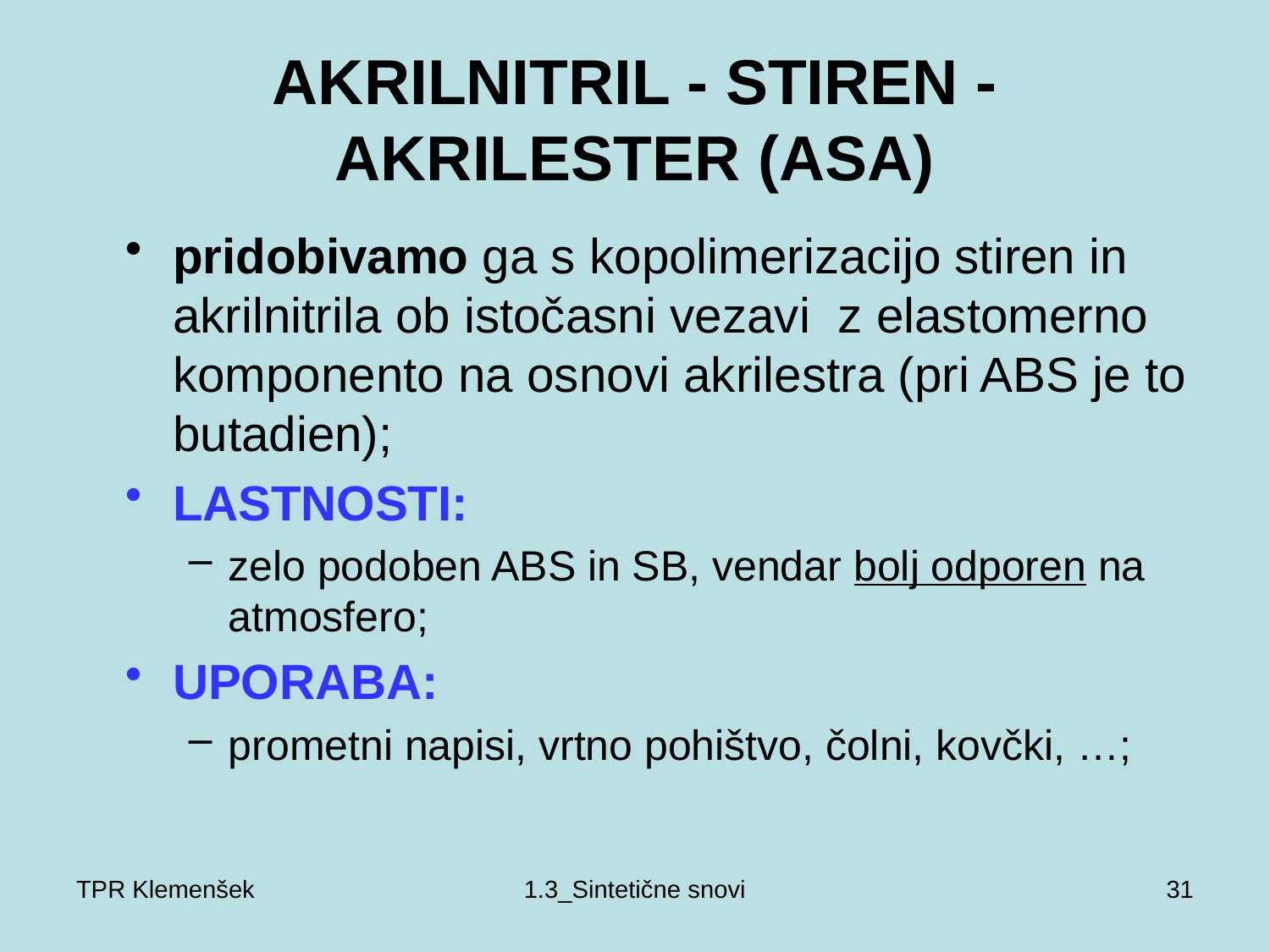

# AKRILNITRIL - STIREN - AKRILESTER (ASA)
pridobivamo ga s kopolimerizacijo stiren in akrilnitrila ob istočasni vezavi  z elastomerno komponento na osnovi akrilestra (pri ABS je to butadien);
LASTNOSTI:
zelo podoben ABS in SB, vendar bolj odporen na atmosfero;
UPORABA:
prometni napisi, vrtno pohištvo, čolni, kovčki, …;

TPR Klemenšek
1.3_Sintetične snovi
31